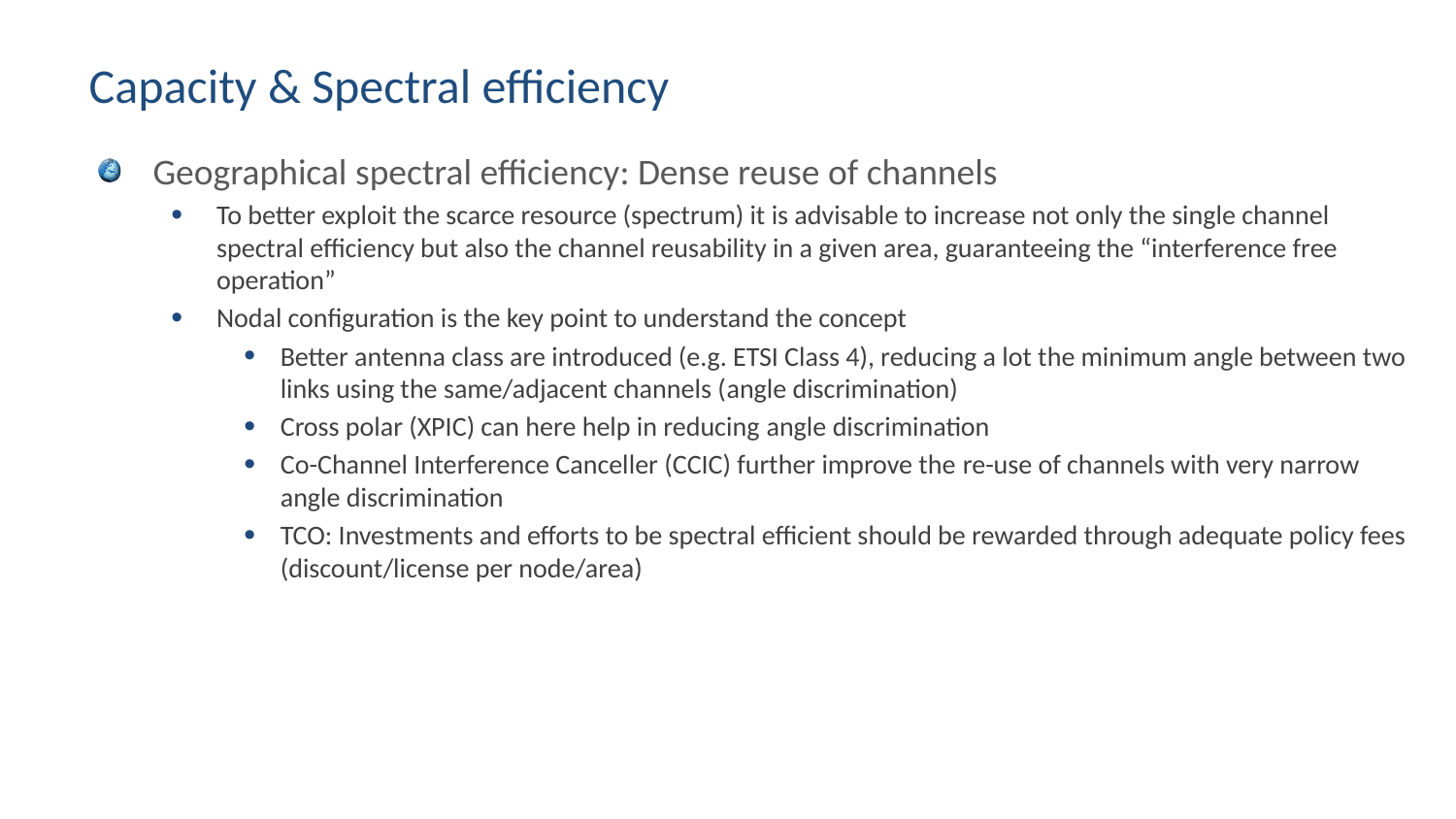

# Capacity & Spectral efficiency
Geographical spectral efficiency: Dense reuse of channels
To better exploit the scarce resource (spectrum) it is advisable to increase not only the single channel spectral efficiency but also the channel reusability in a given area, guaranteeing the “interference free operation”
Nodal configuration is the key point to understand the concept
Better antenna class are introduced (e.g. ETSI Class 4), reducing a lot the minimum angle between two links using the same/adjacent channels (angle discrimination)
Cross polar (XPIC) can here help in reducing angle discrimination
Co-Channel Interference Canceller (CCIC) further improve the re-use of channels with very narrow angle discrimination
TCO: Investments and efforts to be spectral efficient should be rewarded through adequate policy fees (discount/license per node/area)